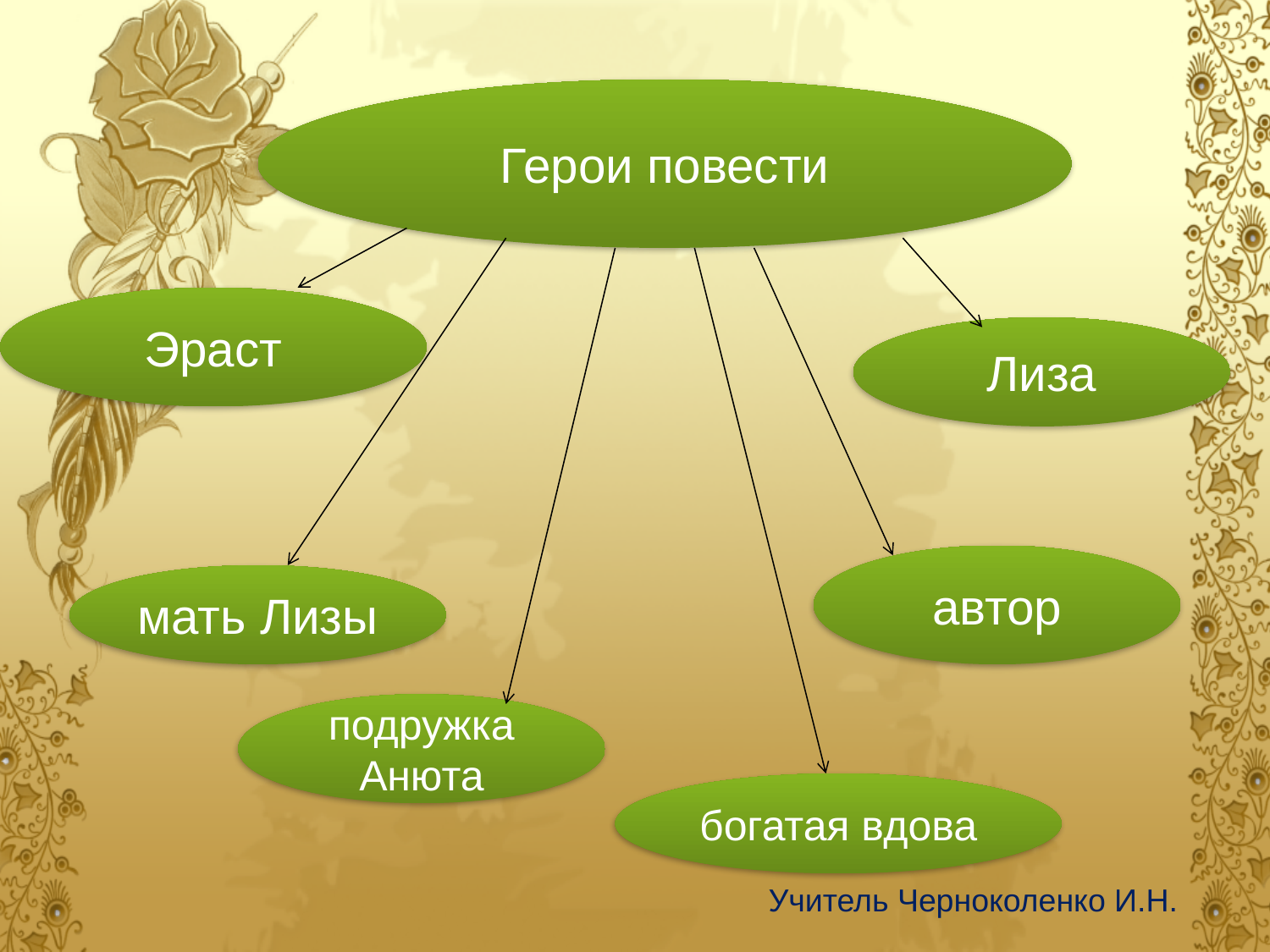

Герои повести
Эраст
Лиза
автор
мать Лизы
подружка Анюта
богатая вдова
Учитель Черноколенко И.Н.